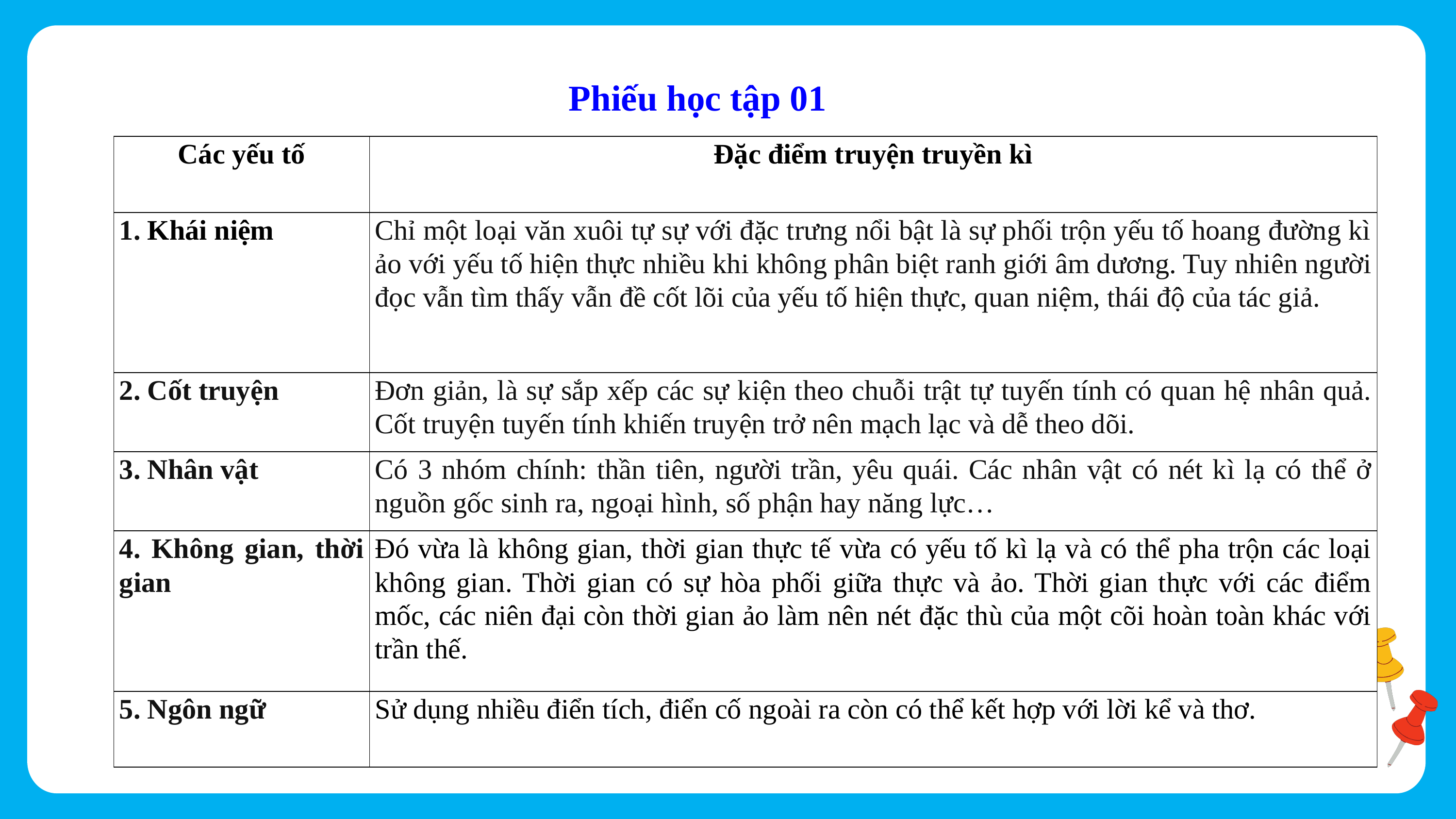

Phiếu học tập 01
| Các yếu tố | Đặc điểm truyện truyền kì |
| --- | --- |
| 1. Khái niệm | Chỉ một loại văn xuôi tự sự với đặc trưng nổi bật là sự phối trộn yếu tố hoang đường kì ảo với yếu tố hiện thực nhiều khi không phân biệt ranh giới âm dương. Tuy nhiên người đọc vẫn tìm thấy vẫn đề cốt lõi của yếu tố hiện thực, quan niệm, thái độ của tác giả. |
| 2. Cốt truyện | Đơn giản, là sự sắp xếp các sự kiện theo chuỗi trật tự tuyến tính có quan hệ nhân quả. Cốt truyện tuyến tính khiến truyện trở nên mạch lạc và dễ theo dõi. |
| 3. Nhân vật | Có 3 nhóm chính: thần tiên, người trần, yêu quái. Các nhân vật có nét kì lạ có thể ở nguồn gốc sinh ra, ngoại hình, số phận hay năng lực… |
| 4. Không gian, thời gian | Đó vừa là không gian, thời gian thực tế vừa có yếu tố kì lạ và có thể pha trộn các loại không gian. Thời gian có sự hòa phối giữa thực và ảo. Thời gian thực với các điểm mốc, các niên đại còn thời gian ảo làm nên nét đặc thù của một cõi hoàn toàn khác với trần thế. |
| 5. Ngôn ngữ | Sử dụng nhiều điển tích, điển cố ngoài ra còn có thể kết hợp với lời kể và thơ. |